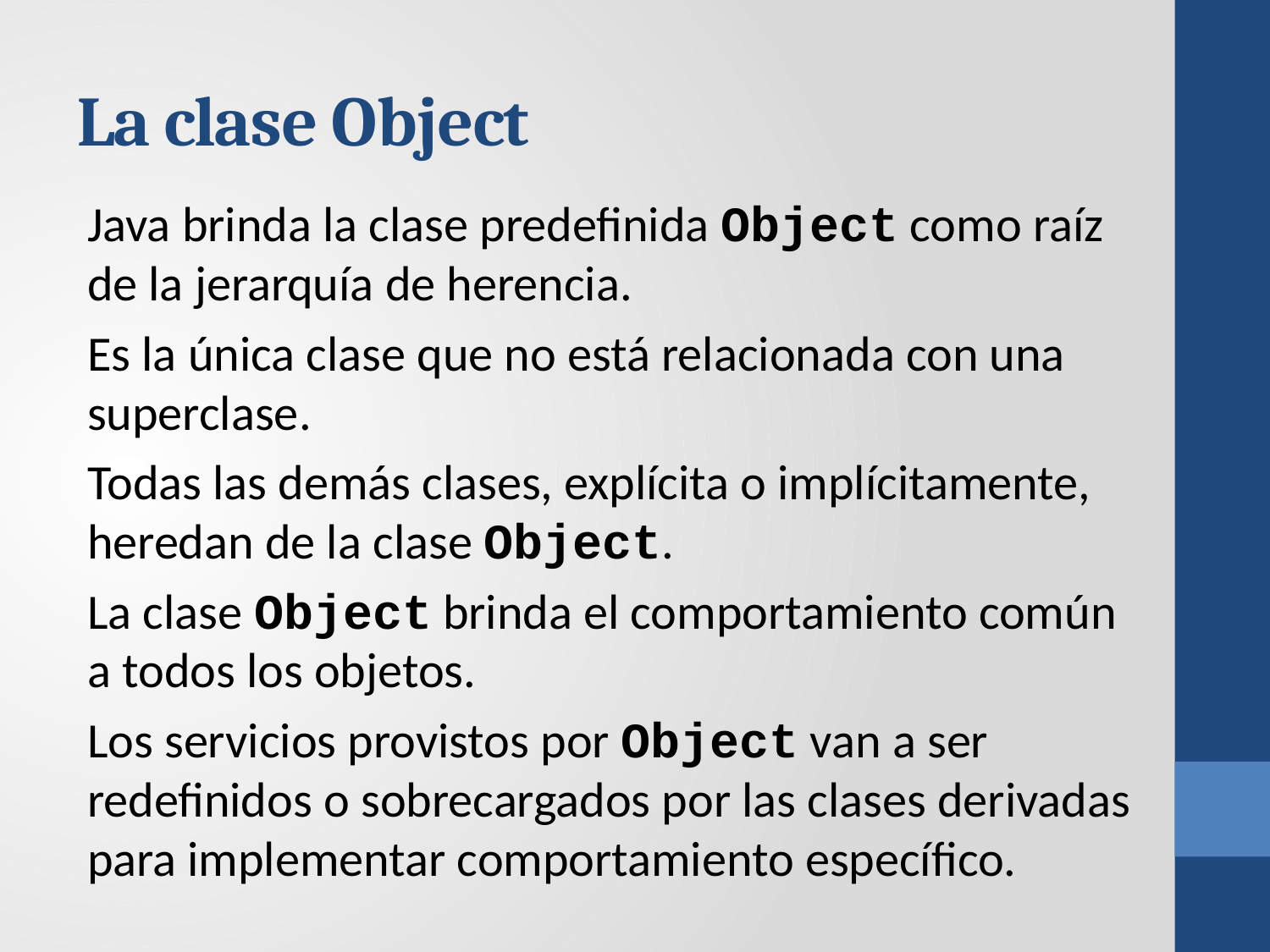

# La clase Object
Java brinda la clase predefinida Object como raíz de la jerarquía de herencia.
Es la única clase que no está relacionada con una superclase.
Todas las demás clases, explícita o implícitamente, heredan de la clase Object.
La clase Object brinda el comportamiento común a todos los objetos.
Los servicios provistos por Object van a ser redefinidos o sobrecargados por las clases derivadas para implementar comportamiento específico.